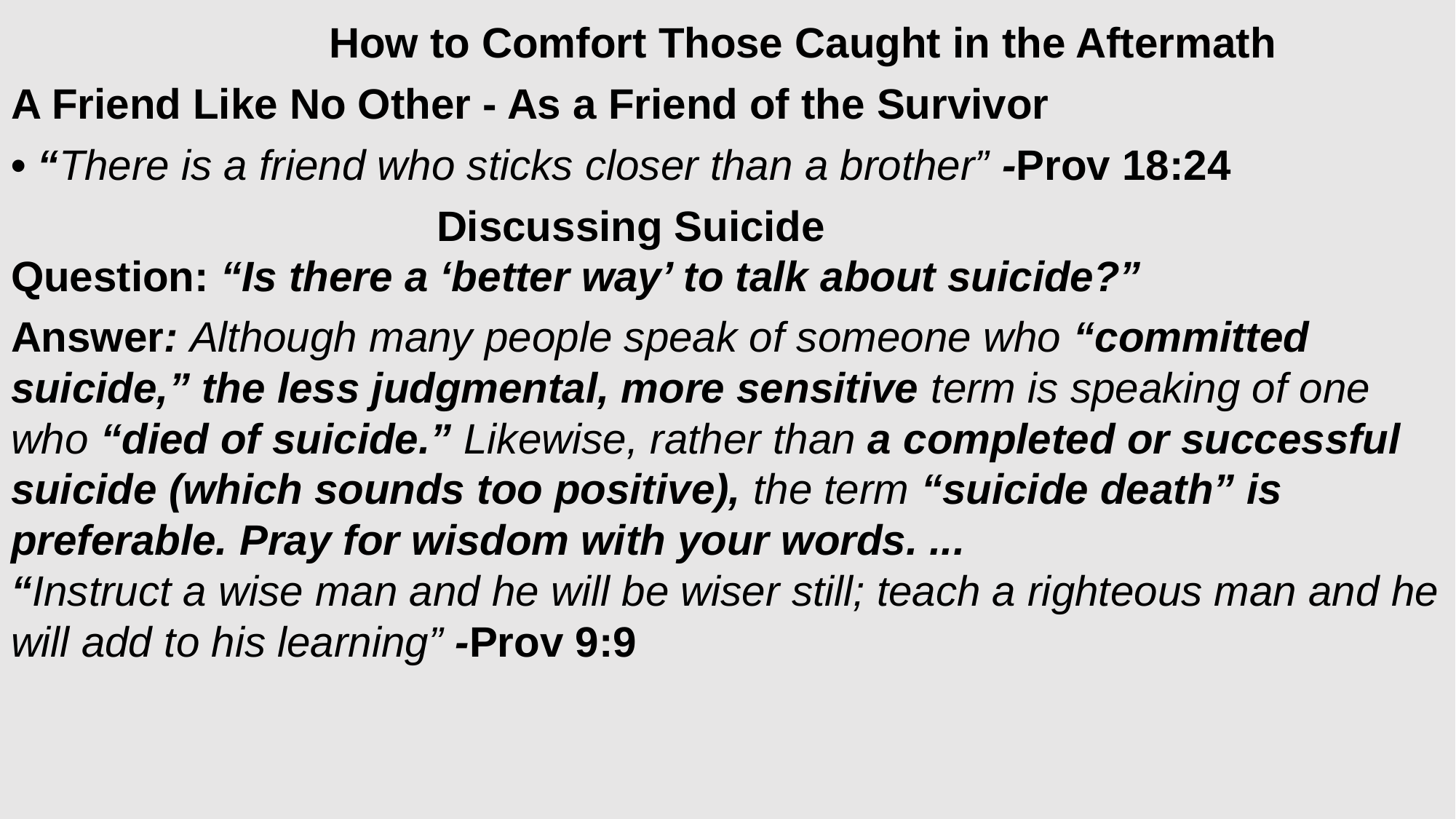

How to Comfort Those Caught in the Aftermath
A Friend Like No Other - As a Friend of the Survivor
• “There is a friend who sticks closer than a brother” -Prov 18:24
                                    Discussing Suicide
Question: “Is there a ‘better way’ to talk about suicide?”
Answer: Although many people speak of someone who “committed suicide,” the less judgmental, more sensitive term is speaking of one who “died of suicide.” Likewise, rather than a completed or successful suicide (which sounds too positive), the term “suicide death” is preferable. Pray for wisdom with your words. ...
“Instruct a wise man and he will be wiser still; teach a righteous man and he will add to his learning” -Prov 9:9